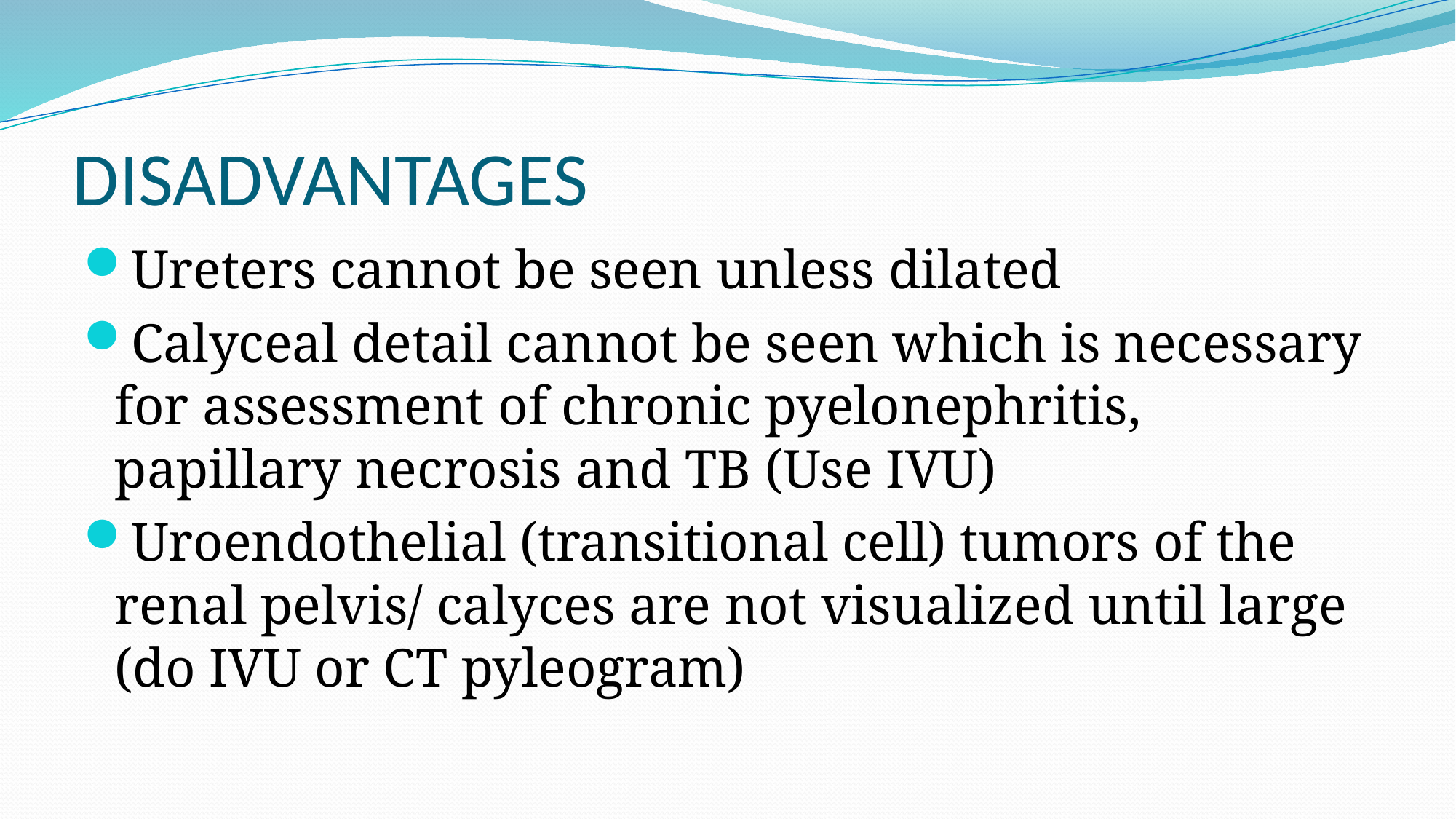

# DISADVANTAGES
Ureters cannot be seen unless dilated
Calyceal detail cannot be seen which is necessary for assessment of chronic pyelonephritis, papillary necrosis and TB (Use IVU)
Uroendothelial (transitional cell) tumors of the renal pelvis/ calyces are not visualized until large (do IVU or CT pyleogram)